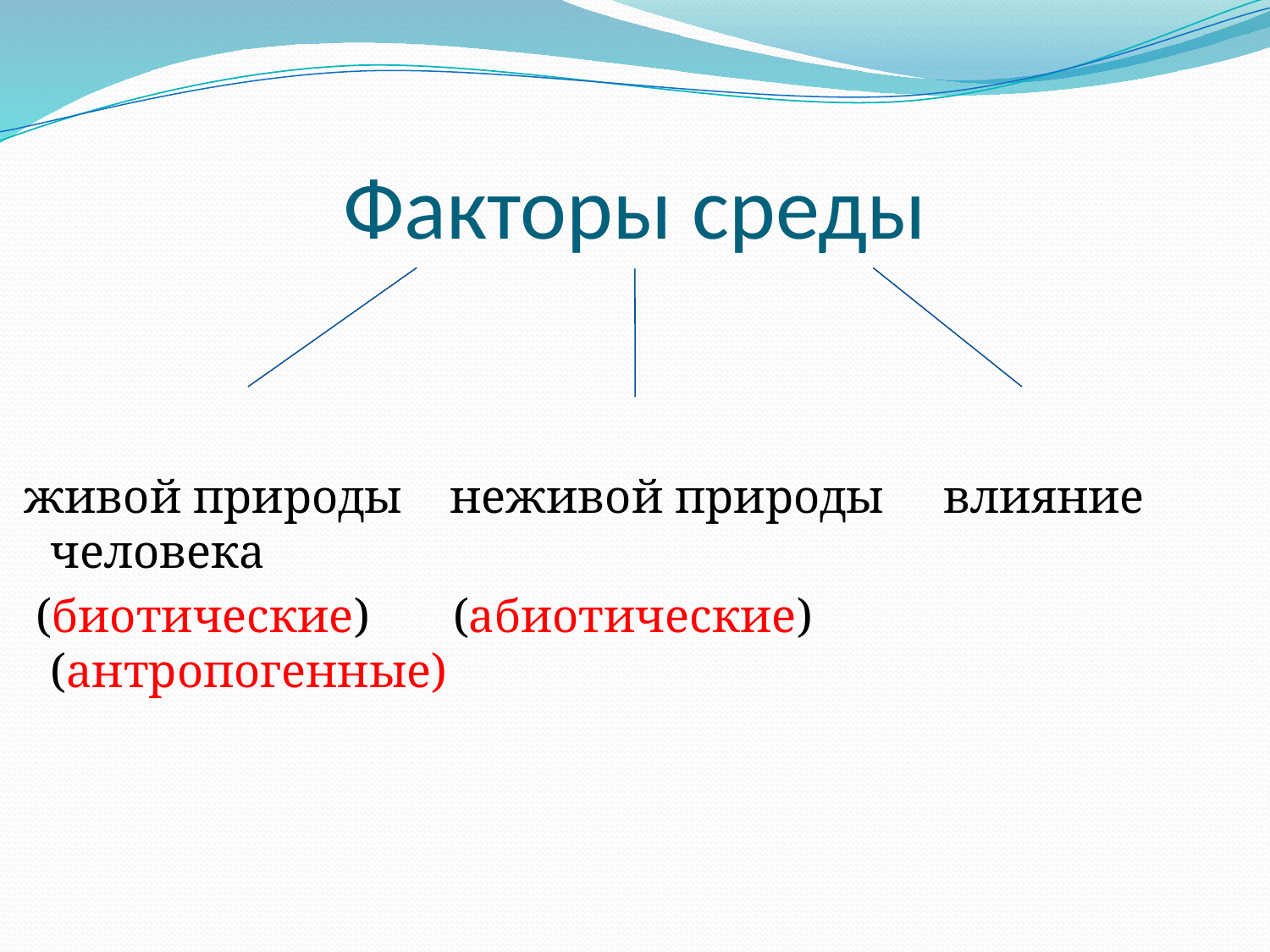

# Факторы среды

 живой природы    неживой природы     влияние человека
  (биотические)       (абиотические)          (антропогенные)